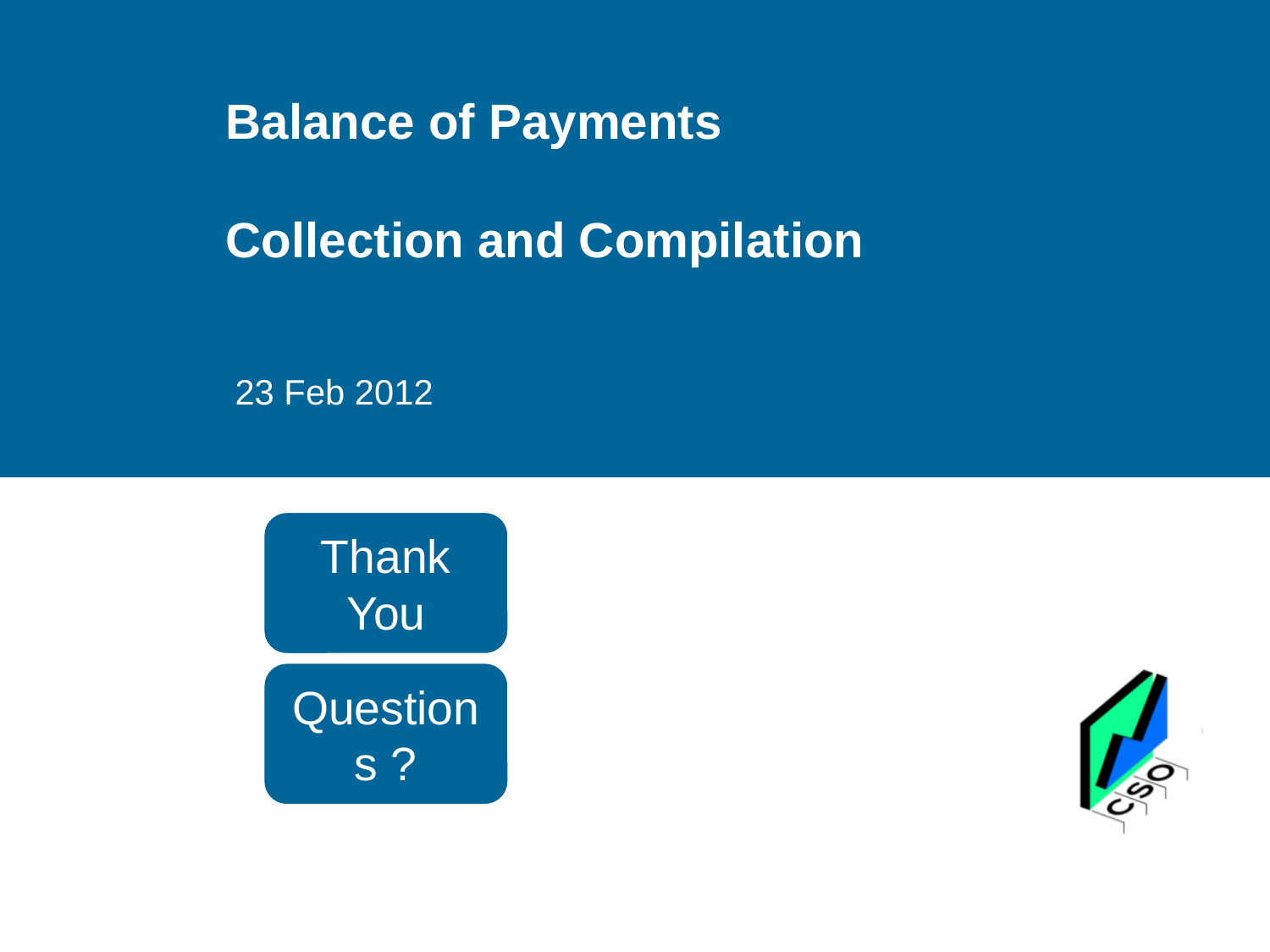

# Balance of Payments Collection and Compilation
23 Feb 2012
Thank You
Questions ?